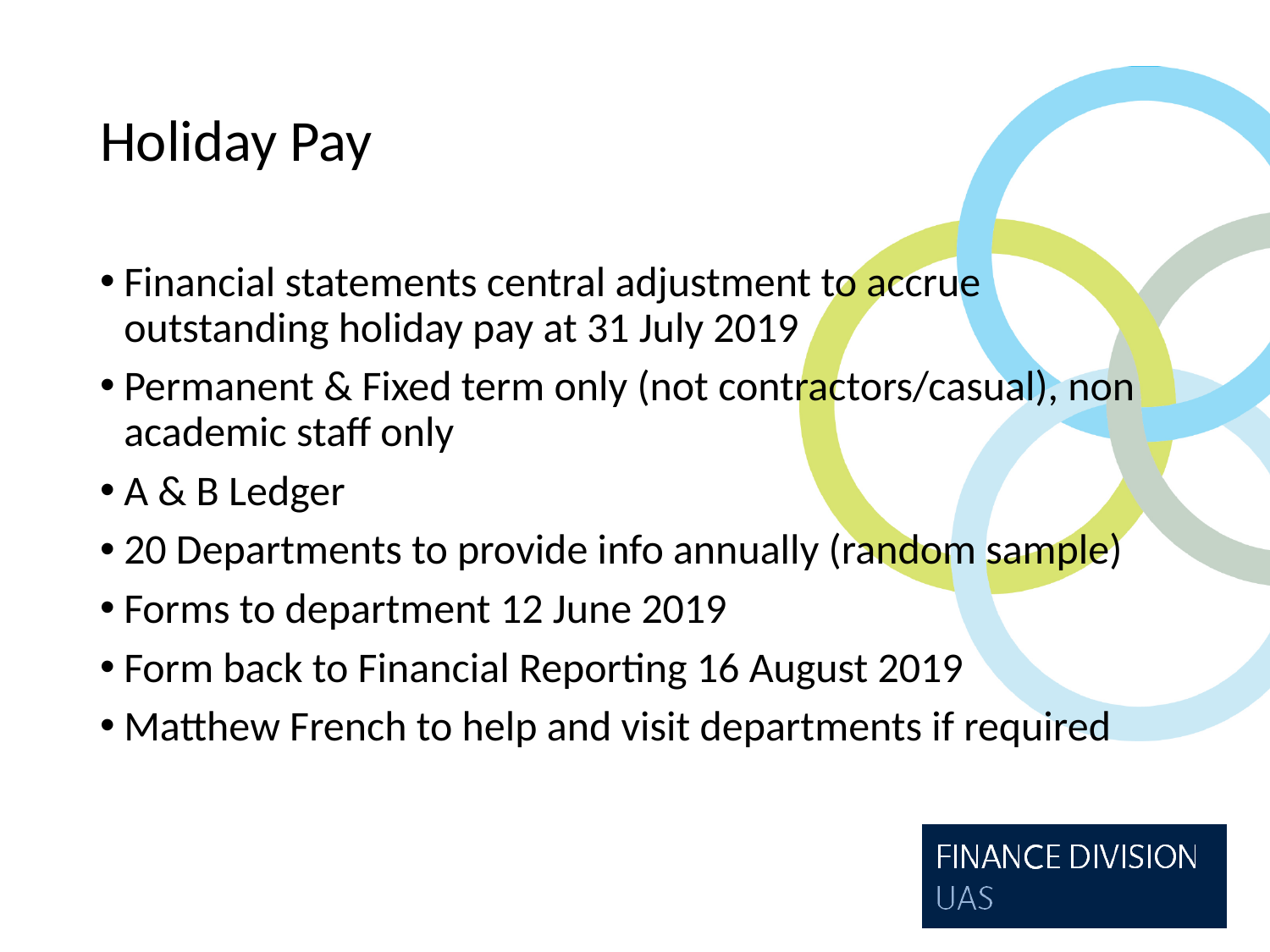

# Holiday Pay
Financial statements central adjustment to accrue outstanding holiday pay at 31 July 2019
Permanent & Fixed term only (not contractors/casual), non academic staff only
A & B Ledger
20 Departments to provide info annually (random sample)
Forms to department 12 June 2019
Form back to Financial Reporting 16 August 2019
Matthew French to help and visit departments if required